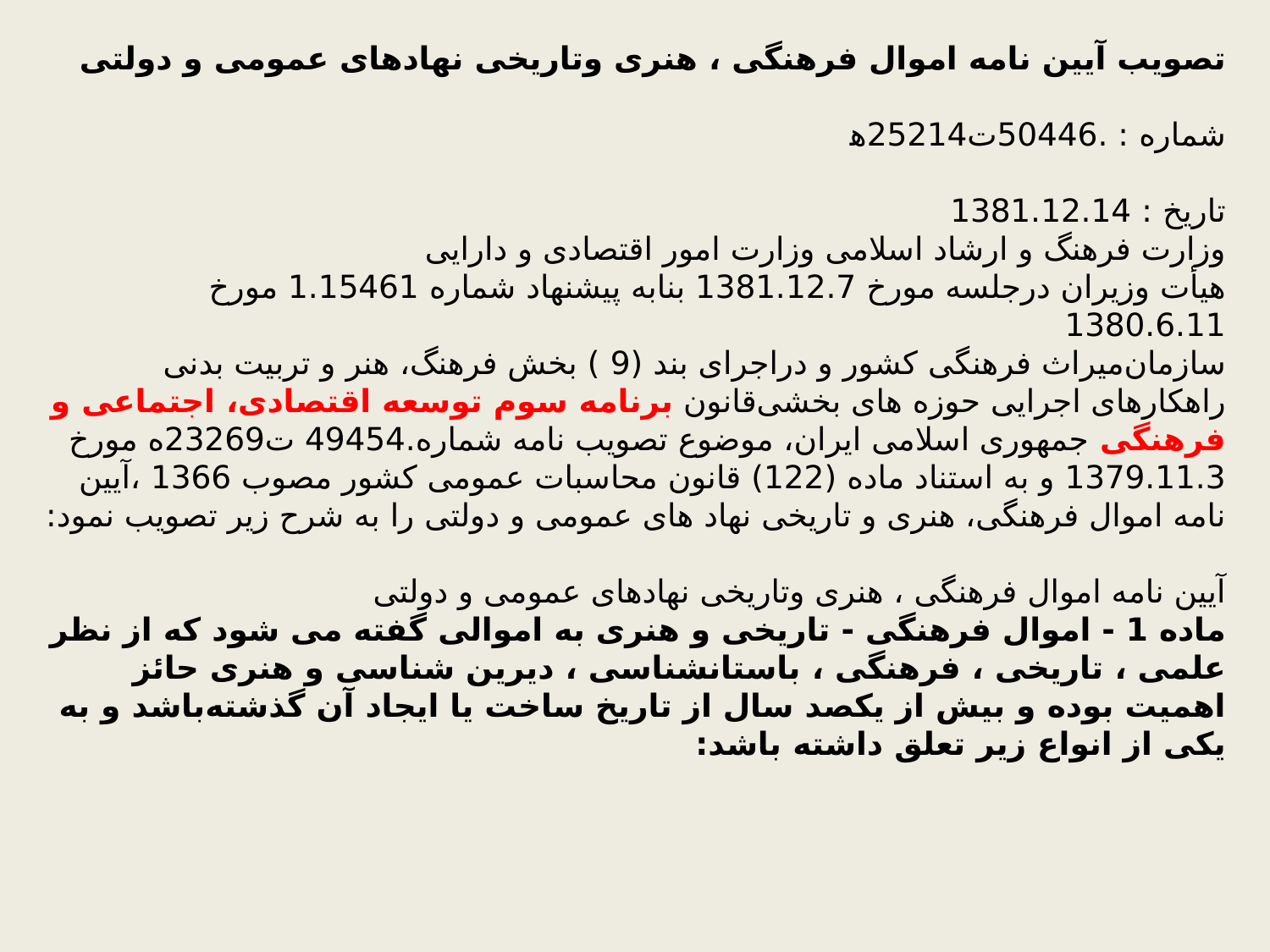

تصویب آیین نامه اموال فرهنگی ، هنری وتاریخی نهادهای عمومی و دولتی
شماره : .50446ت25214‌ه‍
‌تاریخ : 1381.12.14
‌وزارت فرهنگ و ارشاد اسلامی وزارت امور اقتصادی و دارایی
‌هیأت وزیران درجلسه مورخ 1381.12.7 بنابه پیشنهاد شماره 1.15461 مورخ 1380.6.11
سازمان‌میراث فرهنگی کشور و دراجرای بند (9 ) بخش فرهنگ، هنر و تربیت بدنی راهکارهای اجرایی حوزه های بخشی‌قانون برنامه سوم توسعه اقتصادی، اجتماعی و فرهنگی جمهوری اسلامی ایران، موضوع تصویب نامه شماره.49454‌ ت23269ه مورخ 1379.11.3 و به استناد ماده (122) قانون محاسبات عمومی کشور مصوب 1366 ،‌آیین نامه اموال فرهنگی، هنری و تاریخی نهاد های عمومی و دولتی را به شرح زیر تصویب نمود:
‌آیین نامه اموال فرهنگی ، هنری وتاریخی نهادهای عمومی و دولتی
‌ماده 1 - ‌اموال فرهنگی - تاریخی و هنری به اموالی گفته می شود که از نظر علمی ، تاریخی ، فرهنگی ،‌ باستانشناسی ، دیرین شناسی و هنری حائز اهمیت بوده و بیش از یکصد سال از تاریخ ساخت یا ایجاد آن گذشته‌باشد و به یکی از انواع زیر تعلق داشته باشد: